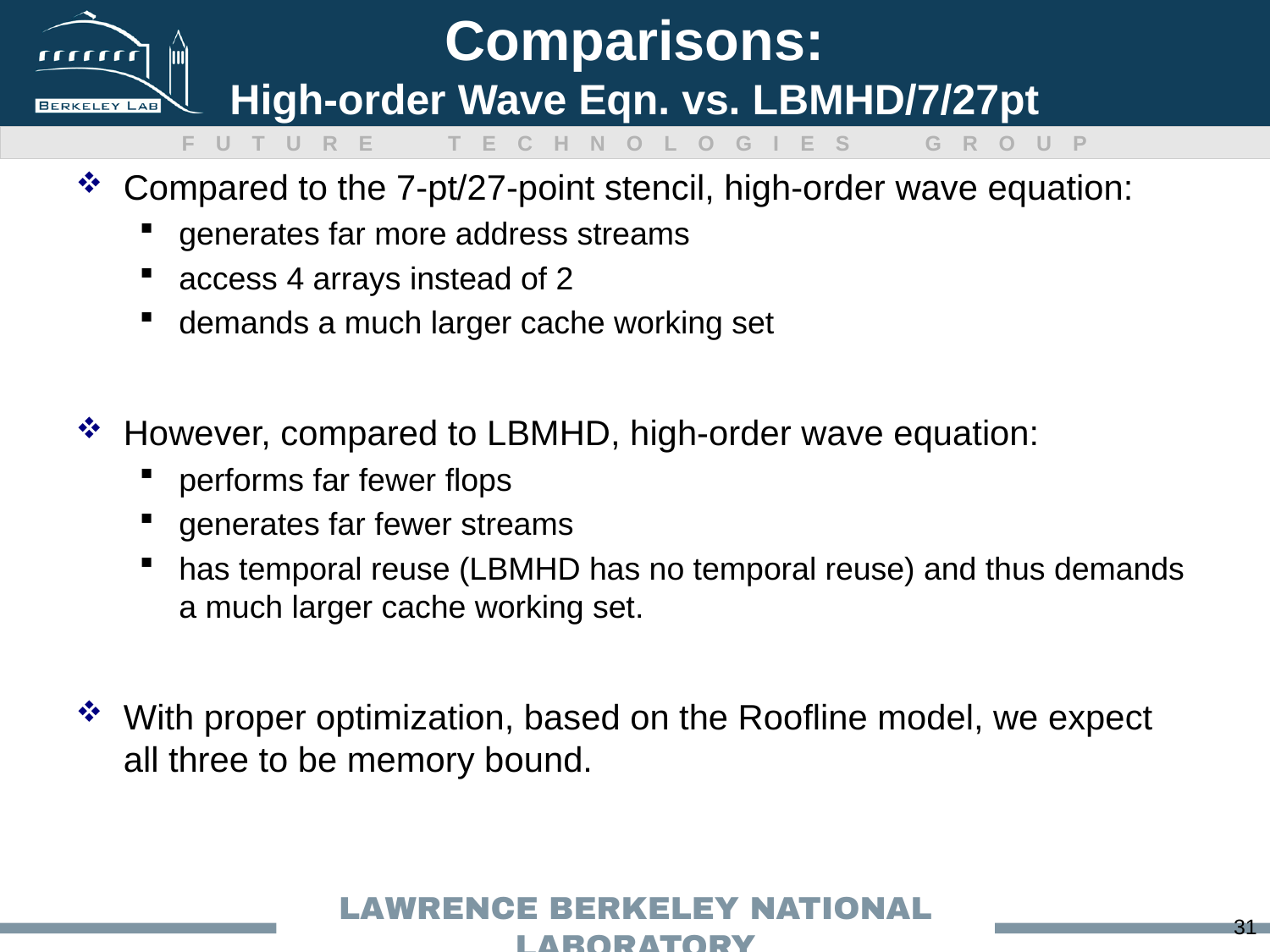

# Comparisons: High-order Wave Eqn. vs. LBMHD/7/27pt
Compared to the 7-pt/27-point stencil, high-order wave equation:
generates far more address streams
access 4 arrays instead of 2
demands a much larger cache working set

However, compared to LBMHD, high-order wave equation:
performs far fewer flops
generates far fewer streams
has temporal reuse (LBMHD has no temporal reuse) and thus demands a much larger cache working set.

With proper optimization, based on the Roofline model, we expect all three to be memory bound.
31